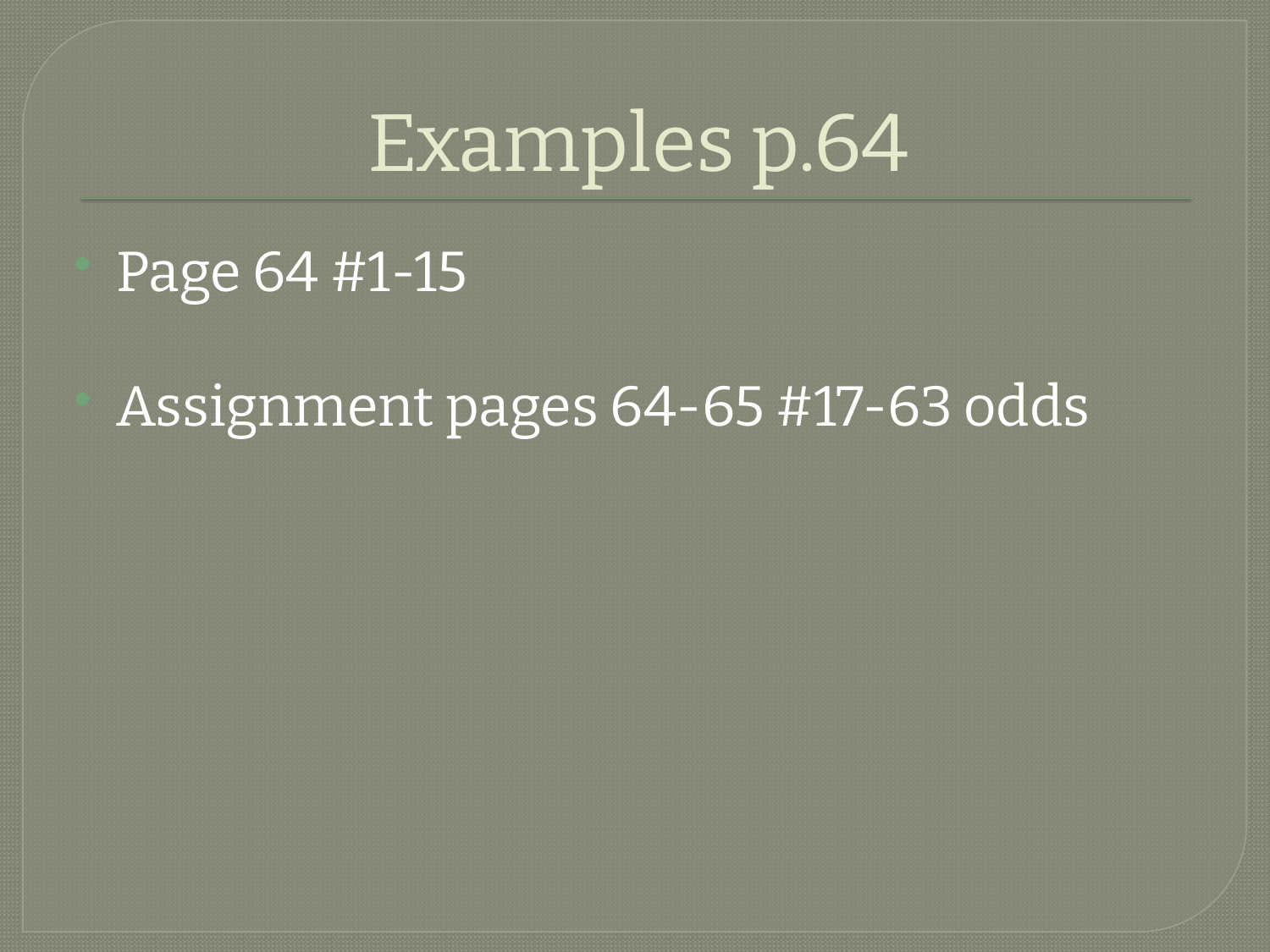

# Examples p.64
Page 64 #1-15

Assignment pages 64-65 #17-63 odds